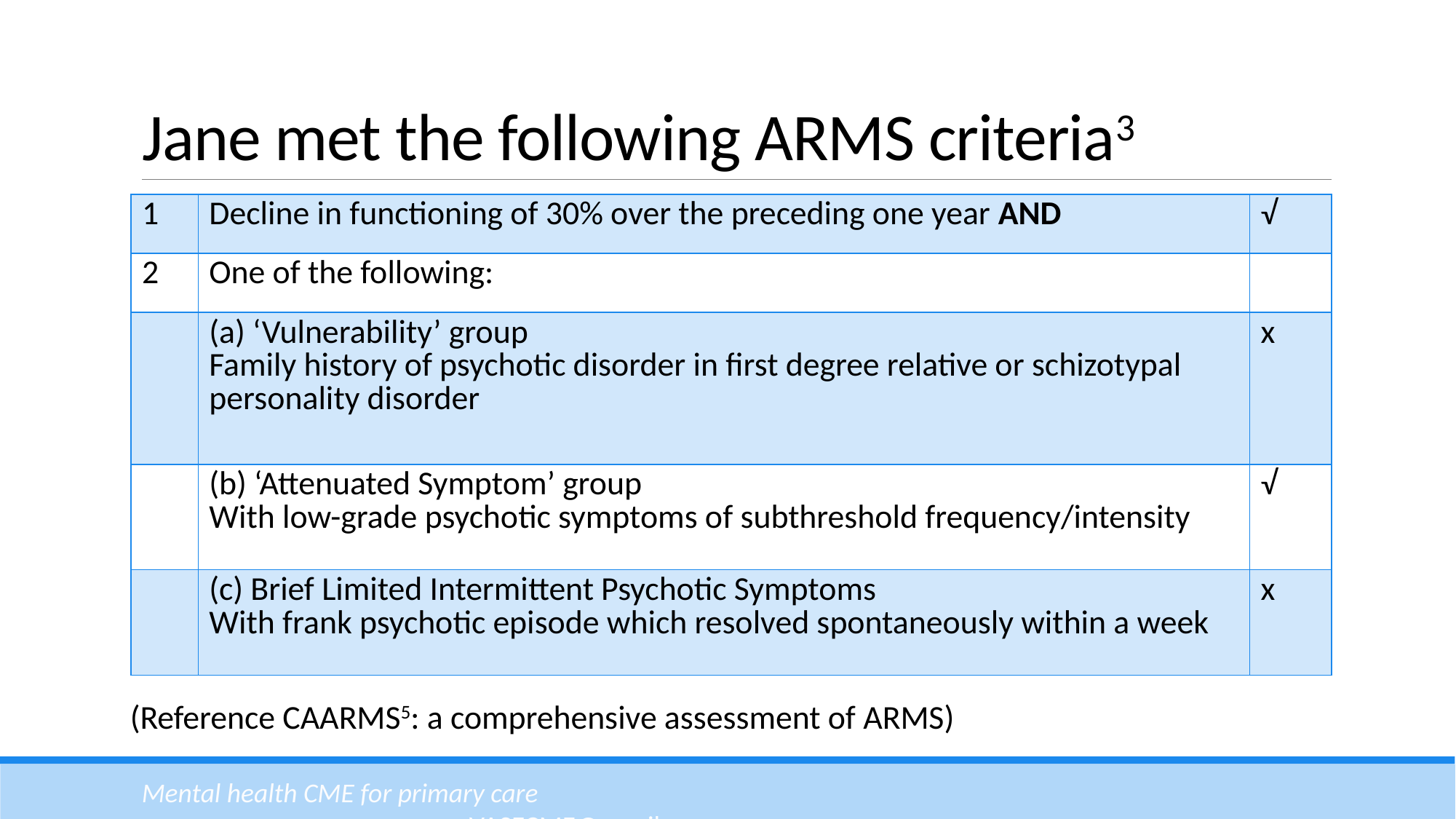

# Jane met the following ARMS criteria3
| 1 | Decline in functioning of 30% over the preceding one year AND | √ |
| --- | --- | --- |
| 2 | One of the following: |  |
|  | (a) ‘Vulnerability’ group Family history of psychotic disorder in first degree relative or schizotypal personality disorder | x |
|  | (b) ‘Attenuated Symptom’ group With low-grade psychotic symptoms of subthreshold frequency/intensity | √ |
|  | (c) Brief Limited Intermittent Psychotic Symptoms With frank psychotic episode which resolved spontaneously within a week | x |
(Reference CAARMS5: a comprehensive assessment of ARMS)